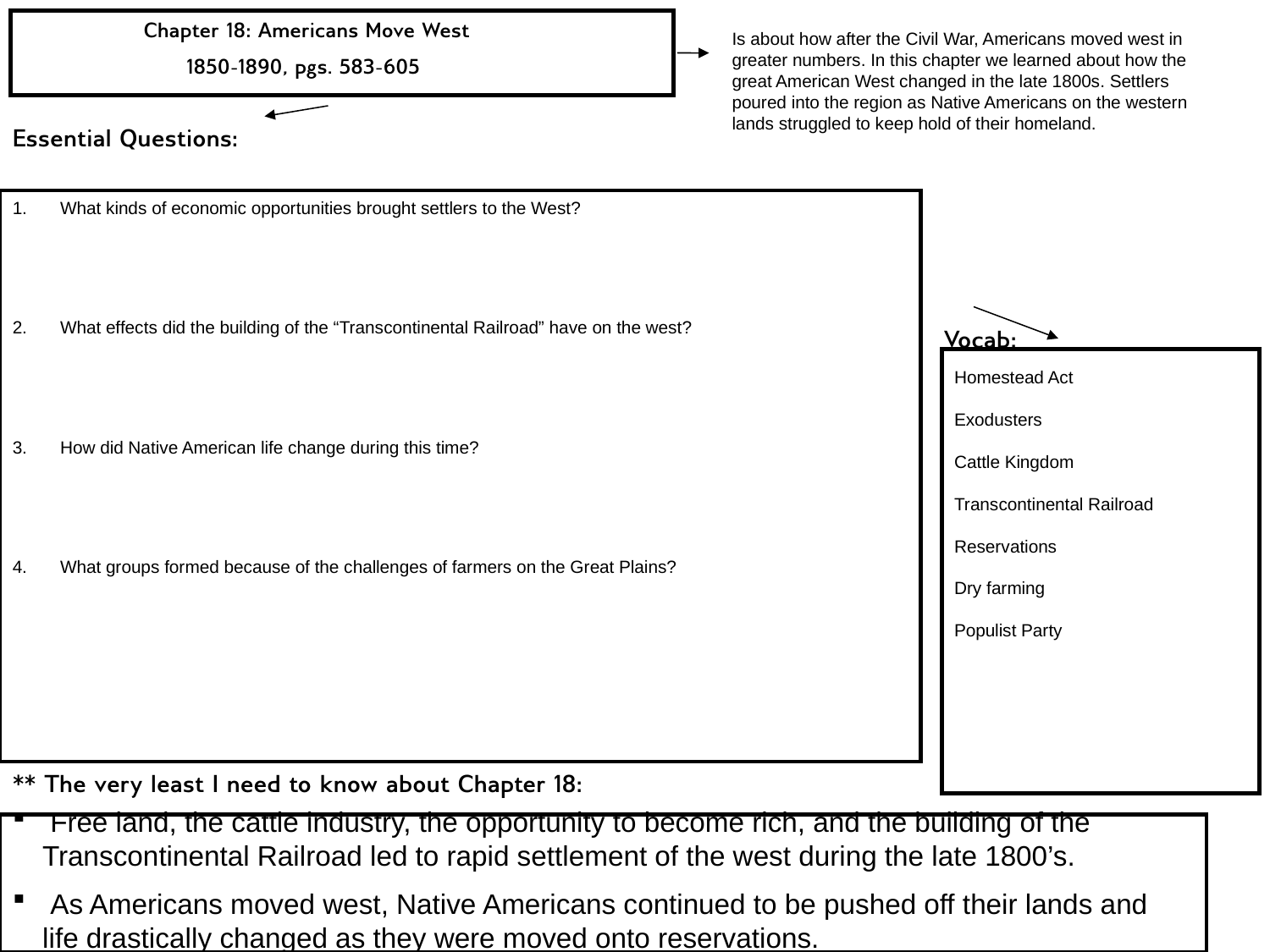

Chapter 18: Americans Move West
1850-1890, pgs. 583-605

Is about how after the Civil War, Americans moved west in greater numbers. In this chapter we learned about how the great American West changed in the late 1800s. Settlers poured into the region as Native Americans on the western lands struggled to keep hold of their homeland.

Essential Questions:
What kinds of economic opportunities brought settlers to the West?

What effects did the building of the “Transcontinental Railroad” have on the west?

How did Native American life change during this time?

What groups formed because of the challenges of farmers on the Great Plains?

Vocab:

Homestead Act

Exodusters

Cattle Kingdom

Transcontinental Railroad

Reservations

Dry farming

Populist Party

 Free land, the cattle industry, the opportunity to become rich, and the building of the Transcontinental Railroad led to rapid settlement of the west during the late 1800’s.
 As Americans moved west, Native Americans continued to be pushed off their lands and life drastically changed as they were moved onto reservations.

** The very least I need to know about Chapter 18: